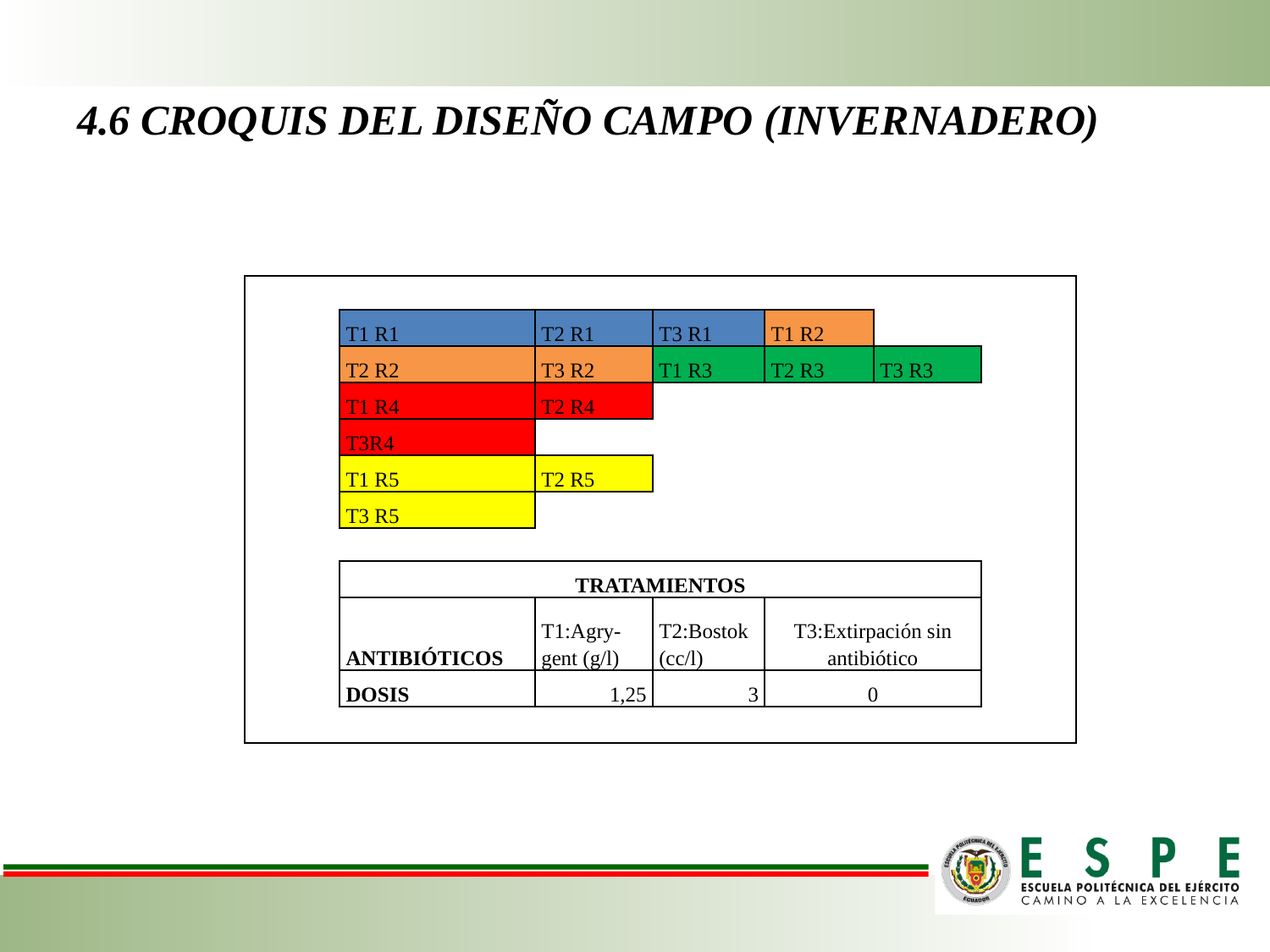

# 4.6 CROQUIS DEL DISEÑO CAMPO (INVERNADERO)
|  |  |  |  |  |  |  |
| --- | --- | --- | --- | --- | --- | --- |
|  | T1 R1 | T2 R1 | T3 R1 | T1 R2 |  |  |
|  | T2 R2 | T3 R2 | T1 R3 | T2 R3 | T3 R3 |  |
|  | T1 R4 | T2 R4 |  |  |  |  |
|  | T3R4 |  |  |  |  |  |
|  | T1 R5 | T2 R5 |  |  |  |  |
|  | T3 R5 |  |  |  |  |  |
|  |  |  |  |  |  |  |
|  | TRATAMIENTOS |  |  |  |  |  |
|  | ANTIBIÓTICOS | T1:Agry-gent (g/l) | T2:Bostok (cc/l) | T3:Extirpación sin antibiótico |  |  |
|  | DOSIS | 1,25 | 3 | 0 |  |  |
|  |  |  |  |  |  |  |